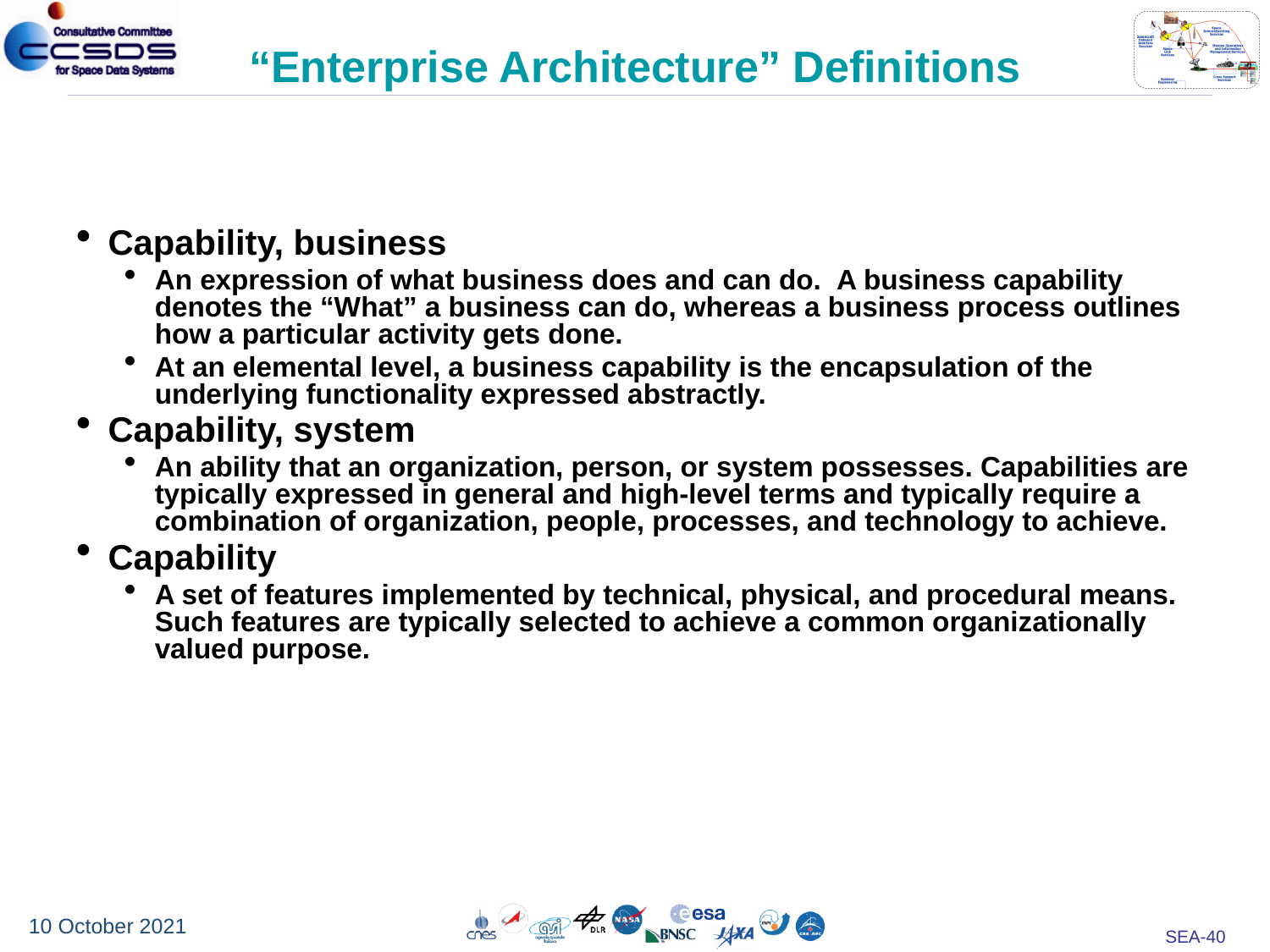

# “Enterprise Architecture” Definitions
Capability, business
An expression of what business does and can do.  A business capability denotes the “What” a business can do, whereas a business process outlines how a particular activity gets done.
At an elemental level, a business capability is the encapsulation of the underlying functionality expressed abstractly.
Capability, system
An ability that an organization, person, or system possesses. Capabilities are typically expressed in general and high-level terms and typically require a combination of organization, people, processes, and technology to achieve.
Capability
A set of features implemented by technical, physical, and procedural means. Such features are typically selected to achieve a common organizationally valued purpose.

10 October 2021